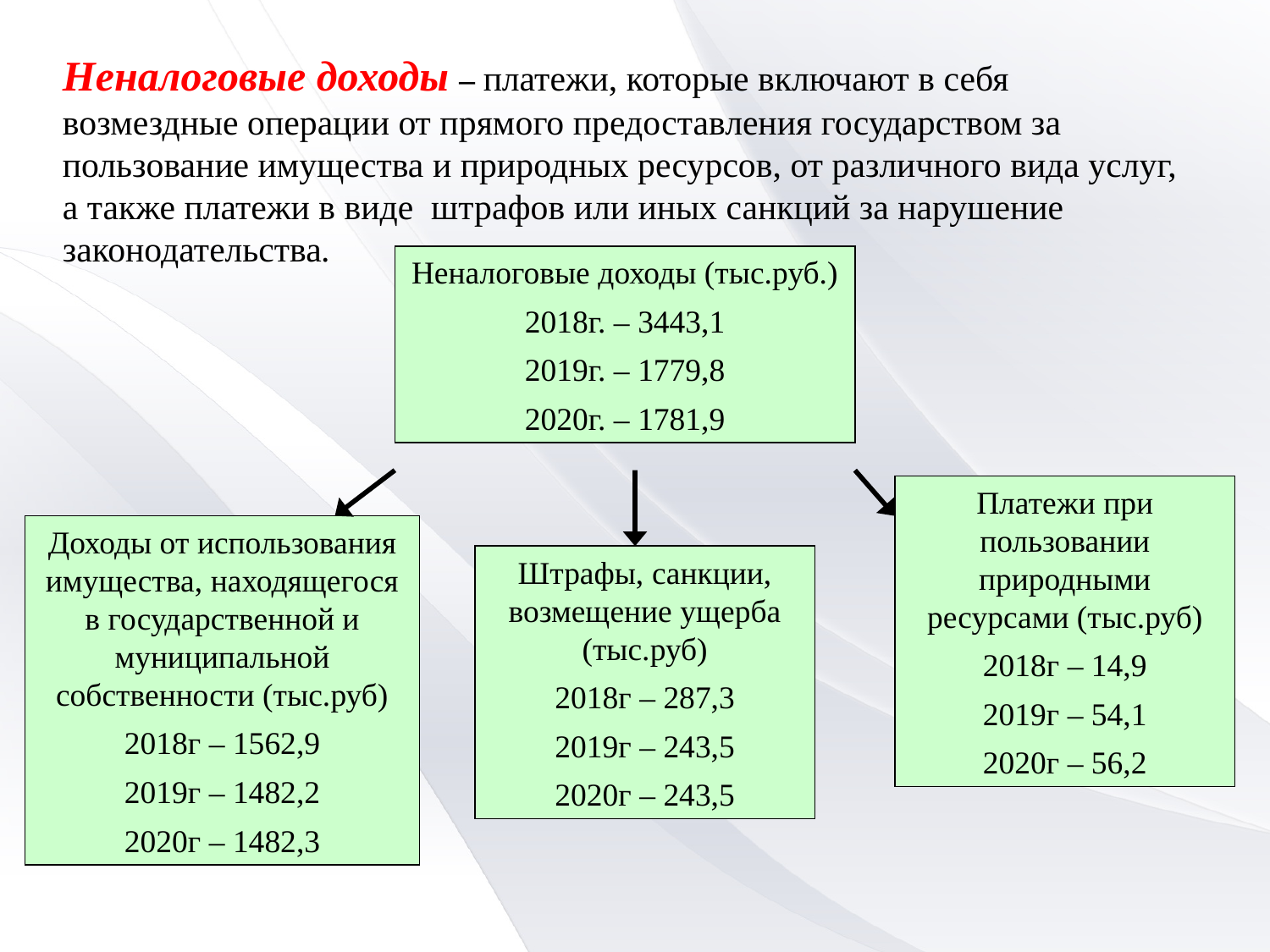

Неналоговые доходы – платежи, которые включают в себя возмездные операции от прямого предоставления государством за пользование имущества и природных ресурсов, от различного вида услуг, а также платежи в виде  штрафов или иных санкций за нарушение законодательства.
Неналоговые доходы (тыс.руб.)
2018г. – 3443,1
2019г. – 1779,8
2020г. – 1781,9

Платежи при пользовании природными ресурсами (тыс.руб)
2018г – 14,9
2019г – 54,1
2020г – 56,2
Доходы от использования имущества, находящегося в государственной и муниципальной собственности (тыс.руб)
2018г – 1562,9
2019г – 1482,2
2020г – 1482,3
Штрафы, санкции, возмещение ущерба (тыс.руб)
2018г – 287,3
2019г – 243,5
2020г – 243,5